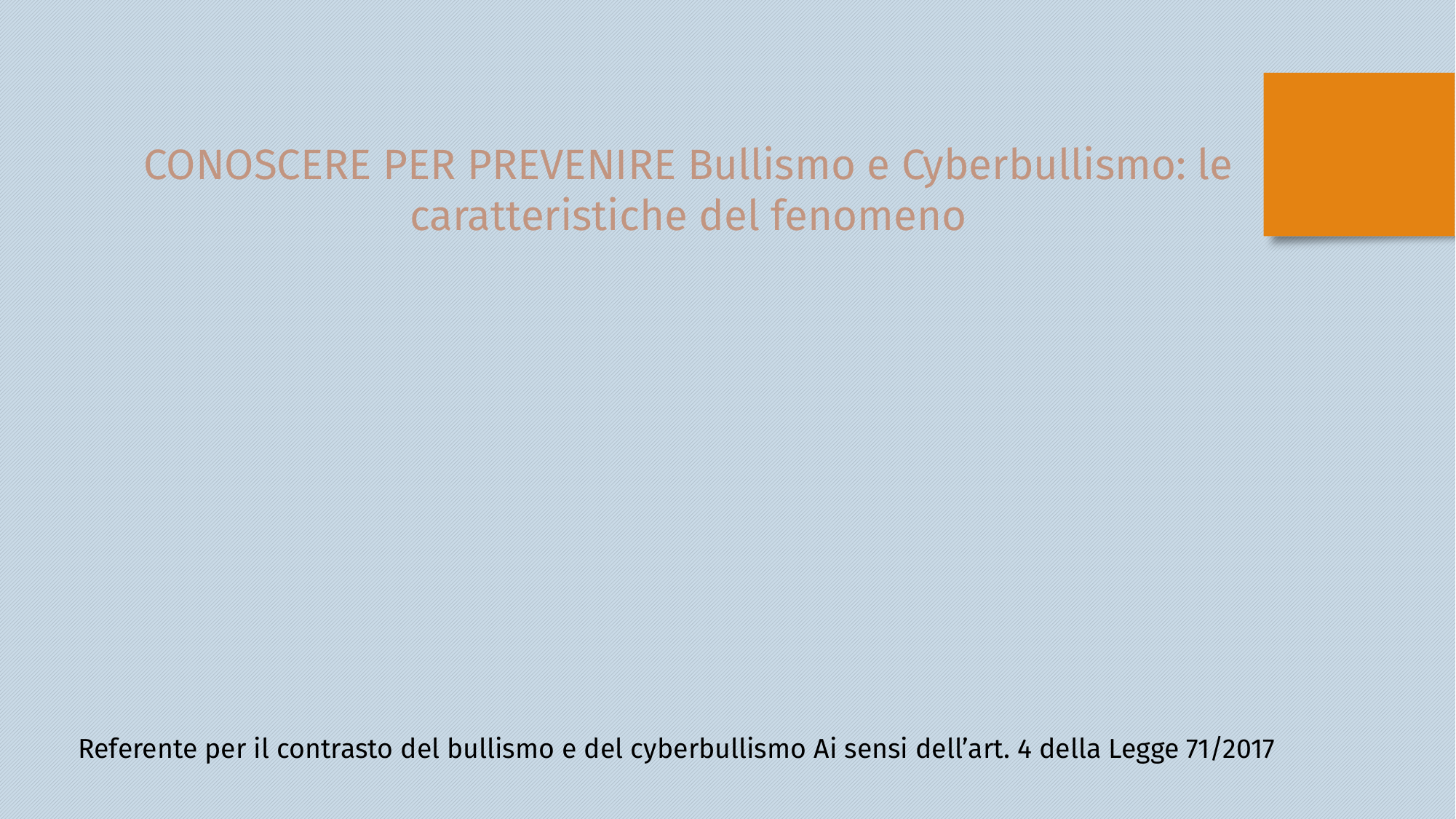

CONOSCERE PER PREVENIRE Bullismo e Cyberbullismo: le caratteristiche del fenomeno
Referente per il contrasto del bullismo e del cyberbullismo Ai sensi dell’art. 4 della Legge 71/2017